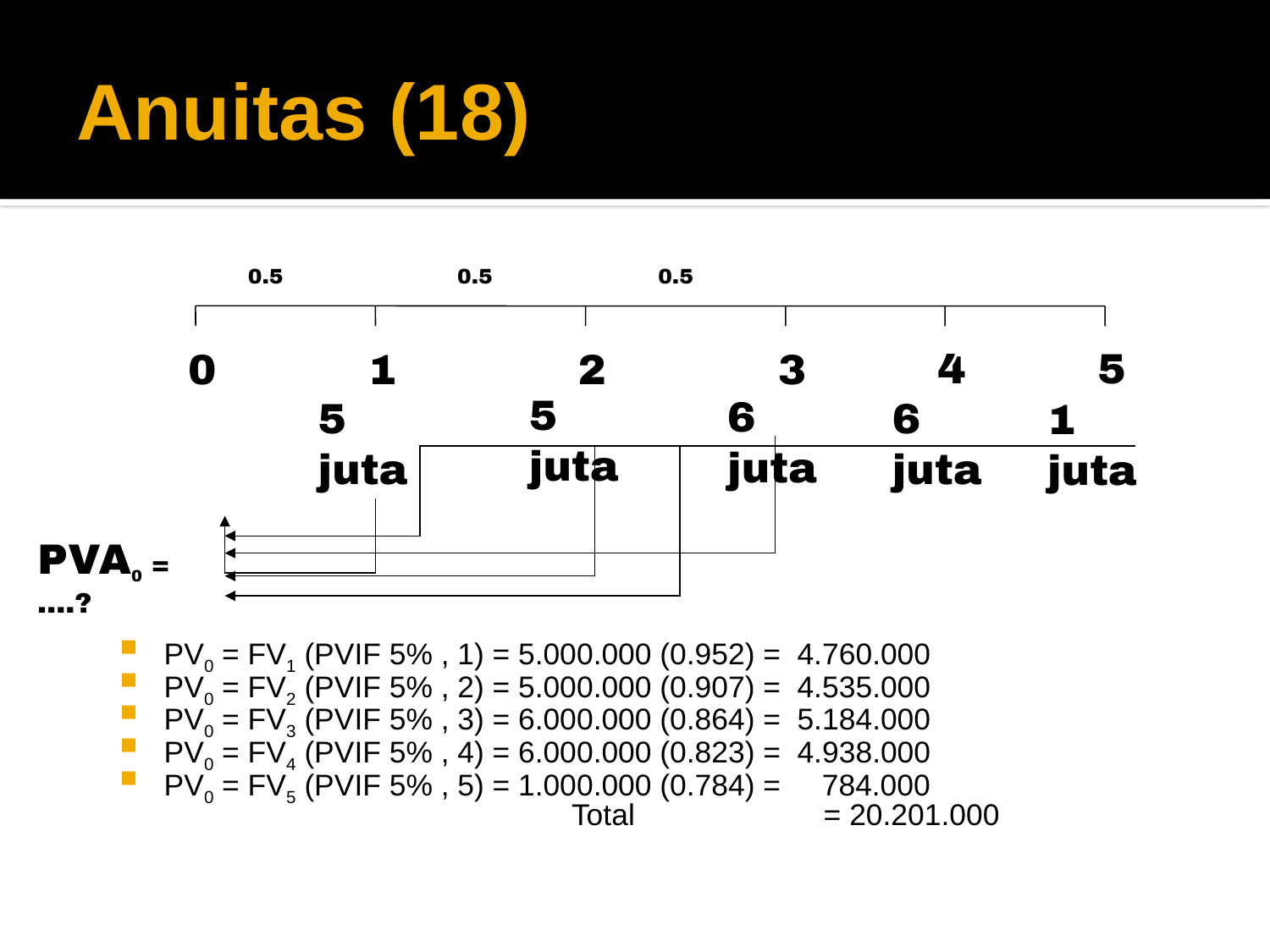

# Anuitas (18)
0.5
0.5
0.5

4
5
0
1
2
3
5 juta
6 juta
5 juta
6 juta
1 juta
PVA0 = ….?
PV0 = FV1 (PVIF 5% , 1) = 5.000.000 (0.952) =  4.760.000
PV0 = FV2 (PVIF 5% , 2) = 5.000.000 (0.907) =  4.535.000
PV0 = FV3 (PVIF 5% , 3) = 6.000.000 (0.864) =  5.184.000
PV0 = FV4 (PVIF 5% , 4) = 6.000.000 (0.823) =  4.938.000
PV0 = FV5 (PVIF 5% , 5) = 1.000.000 (0.784) =     784.000
		                                  Total		   = 20.201.000